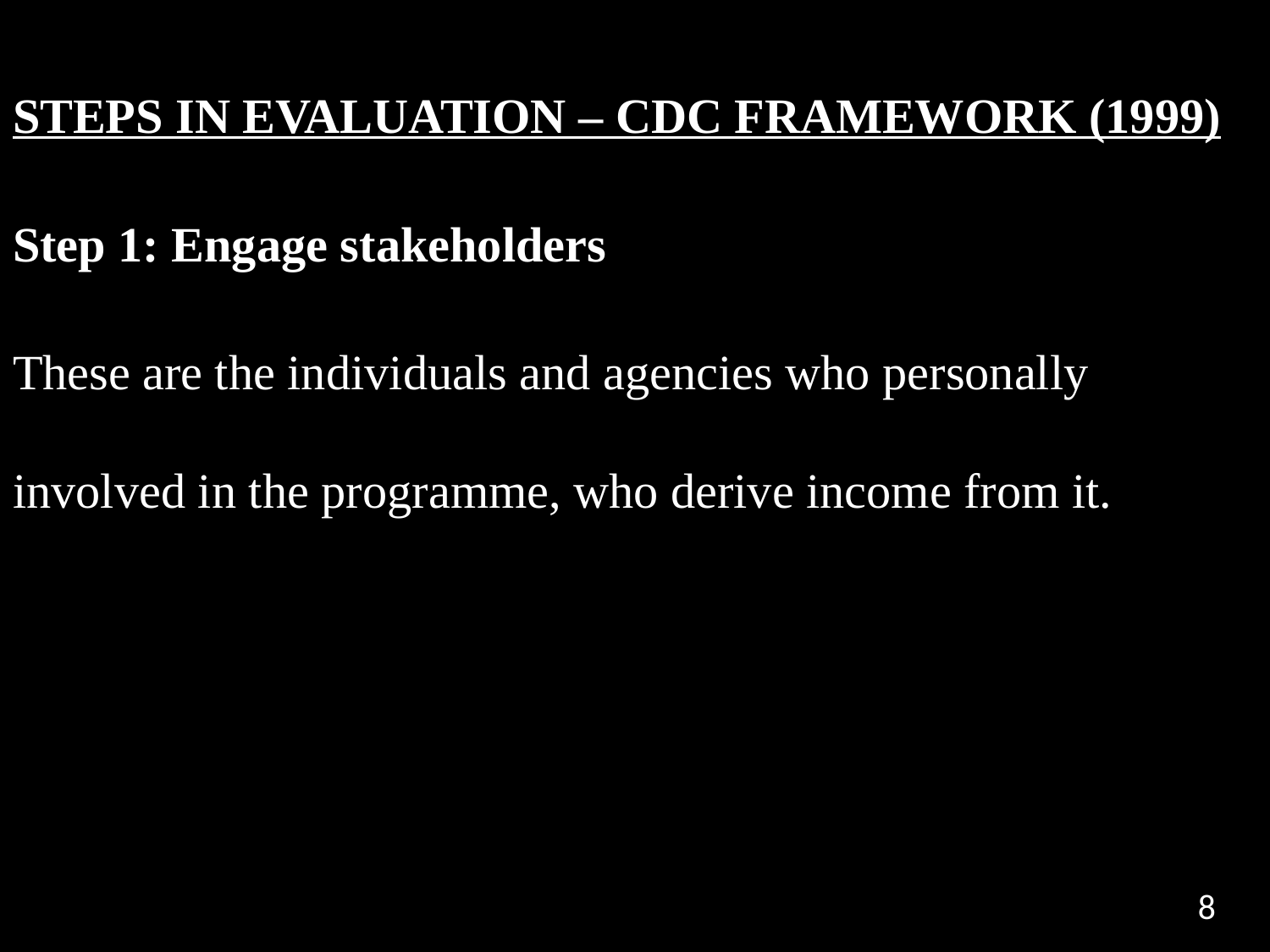

STEPS IN EVALUATION – CDC FRAMEWORK (1999)
Step 1: Engage stakeholders
These are the individuals and agencies who personally involved in the programme, who derive income from it.

8